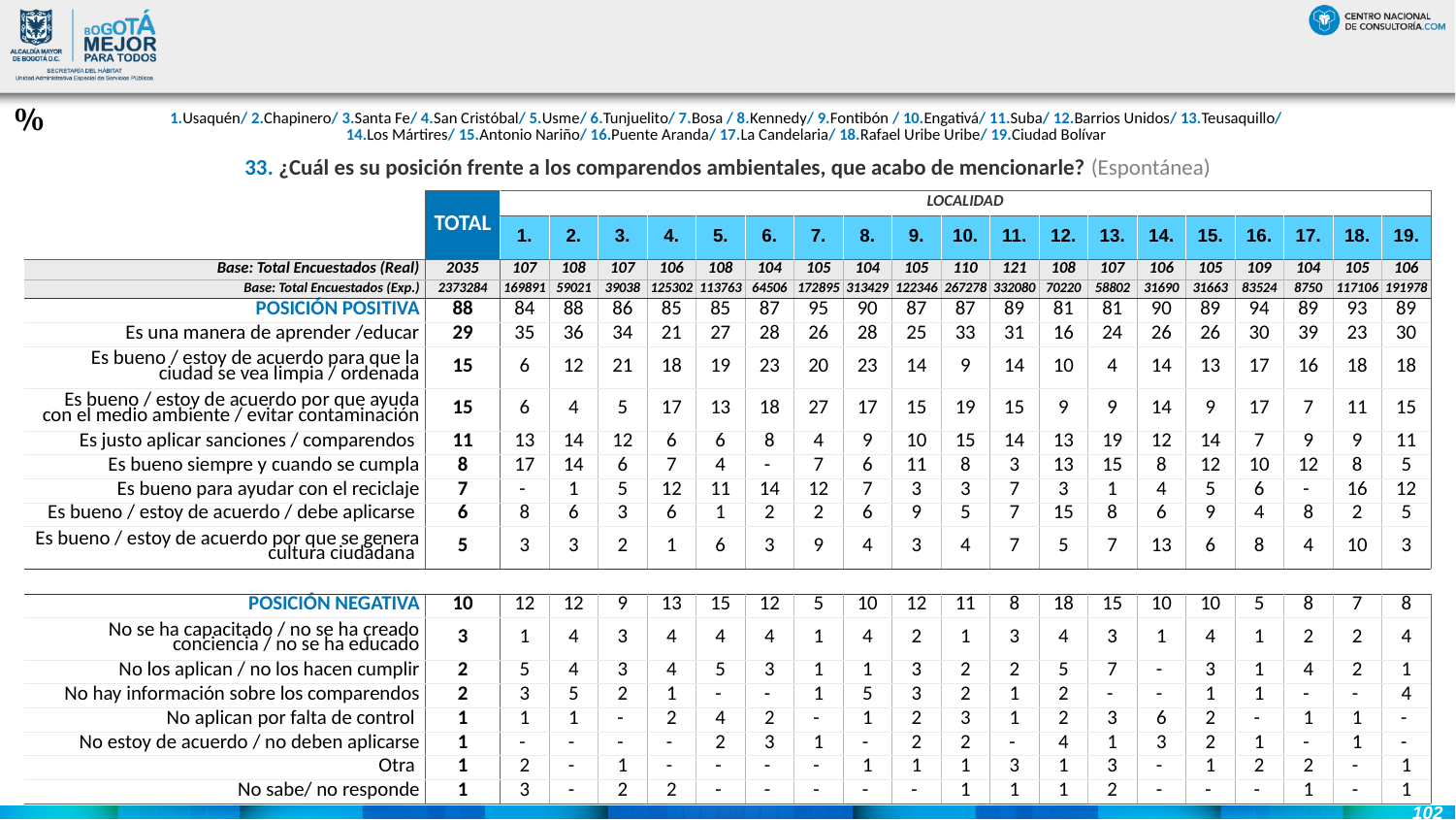

#
%
| 1.Usaquén/ 2.Chapinero/ 3.Santa Fe/ 4.San Cristóbal/ 5.Usme/ 6.Tunjuelito/ 7.Bosa / 8.Kennedy/ 9.Fontibón / 10.Engativá/ 11.Suba/ 12.Barrios Unidos/ 13.Teusaquillo/ 14.Los Mártires/ 15.Antonio Nariño/ 16.Puente Aranda/ 17.La Candelaria/ 18.Rafael Uribe Uribe/ 19.Ciudad Bolívar |
| --- |
| 33. ¿Cuál es su posición frente a los comparendos ambientales, que acabo de mencionarle? (Espontánea) |
| --- |
|  | TOTAL | LOCALIDAD |  |  |  |  |  |  |  |  |  |  |  |  |  |  |  |  |  |  |
| --- | --- | --- | --- | --- | --- | --- | --- | --- | --- | --- | --- | --- | --- | --- | --- | --- | --- | --- | --- | --- |
|  |  | 1. | 2. | 3. | 4. | 5. | 6. | 7. | 8. | 9. | 10. | 11. | 12. | 13. | 14. | 15. | 16. | 17. | 18. | 19. |
| Base: Total Encuestados (Real) | 2035 | 107 | 108 | 107 | 106 | 108 | 104 | 105 | 104 | 105 | 110 | 121 | 108 | 107 | 106 | 105 | 109 | 104 | 105 | 106 |
| Base: Total Encuestados (Exp.) | 2373284 | 169891 | 59021 | 39038 | 125302 | 113763 | 64506 | 172895 | 313429 | 122346 | 267278 | 332080 | 70220 | 58802 | 31690 | 31663 | 83524 | 8750 | 117106 | 191978 |
| POSICIÓN POSITIVA | 88 | 84 | 88 | 86 | 85 | 85 | 87 | 95 | 90 | 87 | 87 | 89 | 81 | 81 | 90 | 89 | 94 | 89 | 93 | 89 |
| Es una manera de aprender /educar | 29 | 35 | 36 | 34 | 21 | 27 | 28 | 26 | 28 | 25 | 33 | 31 | 16 | 24 | 26 | 26 | 30 | 39 | 23 | 30 |
| Es bueno / estoy de acuerdo para que la ciudad se vea limpia / ordenada | 15 | 6 | 12 | 21 | 18 | 19 | 23 | 20 | 23 | 14 | 9 | 14 | 10 | 4 | 14 | 13 | 17 | 16 | 18 | 18 |
| Es bueno / estoy de acuerdo por que ayuda con el medio ambiente / evitar contaminación | 15 | 6 | 4 | 5 | 17 | 13 | 18 | 27 | 17 | 15 | 19 | 15 | 9 | 9 | 14 | 9 | 17 | 7 | 11 | 15 |
| Es justo aplicar sanciones / comparendos | 11 | 13 | 14 | 12 | 6 | 6 | 8 | 4 | 9 | 10 | 15 | 14 | 13 | 19 | 12 | 14 | 7 | 9 | 9 | 11 |
| Es bueno siempre y cuando se cumpla | 8 | 17 | 14 | 6 | 7 | 4 | - | 7 | 6 | 11 | 8 | 3 | 13 | 15 | 8 | 12 | 10 | 12 | 8 | 5 |
| Es bueno para ayudar con el reciclaje | 7 | - | 1 | 5 | 12 | 11 | 14 | 12 | 7 | 3 | 3 | 7 | 3 | 1 | 4 | 5 | 6 | - | 16 | 12 |
| Es bueno / estoy de acuerdo / debe aplicarse | 6 | 8 | 6 | 3 | 6 | 1 | 2 | 2 | 6 | 9 | 5 | 7 | 15 | 8 | 6 | 9 | 4 | 8 | 2 | 5 |
| Es bueno / estoy de acuerdo por que se genera cultura ciudadana | 5 | 3 | 3 | 2 | 1 | 6 | 3 | 9 | 4 | 3 | 4 | 7 | 5 | 7 | 13 | 6 | 8 | 4 | 10 | 3 |
|  |  |  |  |  |  |  |  |  |  |  |  |  |  |  |  |  |  |  |  |  |
| POSICIÓN NEGATIVA | 10 | 12 | 12 | 9 | 13 | 15 | 12 | 5 | 10 | 12 | 11 | 8 | 18 | 15 | 10 | 10 | 5 | 8 | 7 | 8 |
| No se ha capacitado / no se ha creado conciencia / no se ha educado | 3 | 1 | 4 | 3 | 4 | 4 | 4 | 1 | 4 | 2 | 1 | 3 | 4 | 3 | 1 | 4 | 1 | 2 | 2 | 4 |
| No los aplican / no los hacen cumplir | 2 | 5 | 4 | 3 | 4 | 5 | 3 | 1 | 1 | 3 | 2 | 2 | 5 | 7 | - | 3 | 1 | 4 | 2 | 1 |
| No hay información sobre los comparendos | 2 | 3 | 5 | 2 | 1 | - | - | 1 | 5 | 3 | 2 | 1 | 2 | - | - | 1 | 1 | - | - | 4 |
| No aplican por falta de control | 1 | 1 | 1 | - | 2 | 4 | 2 | - | 1 | 2 | 3 | 1 | 2 | 3 | 6 | 2 | - | 1 | 1 | - |
| No estoy de acuerdo / no deben aplicarse | 1 | - | - | - | - | 2 | 3 | 1 | - | 2 | 2 | - | 4 | 1 | 3 | 2 | 1 | - | 1 | - |
| Otra | 1 | 2 | - | 1 | - | - | - | - | 1 | 1 | 1 | 3 | 1 | 3 | - | 1 | 2 | 2 | - | 1 |
| No sabe/ no responde | 1 | 3 | - | 2 | 2 | - | - | - | - | - | 1 | 1 | 1 | 2 | - | - | - | 1 | - | 1 |
102